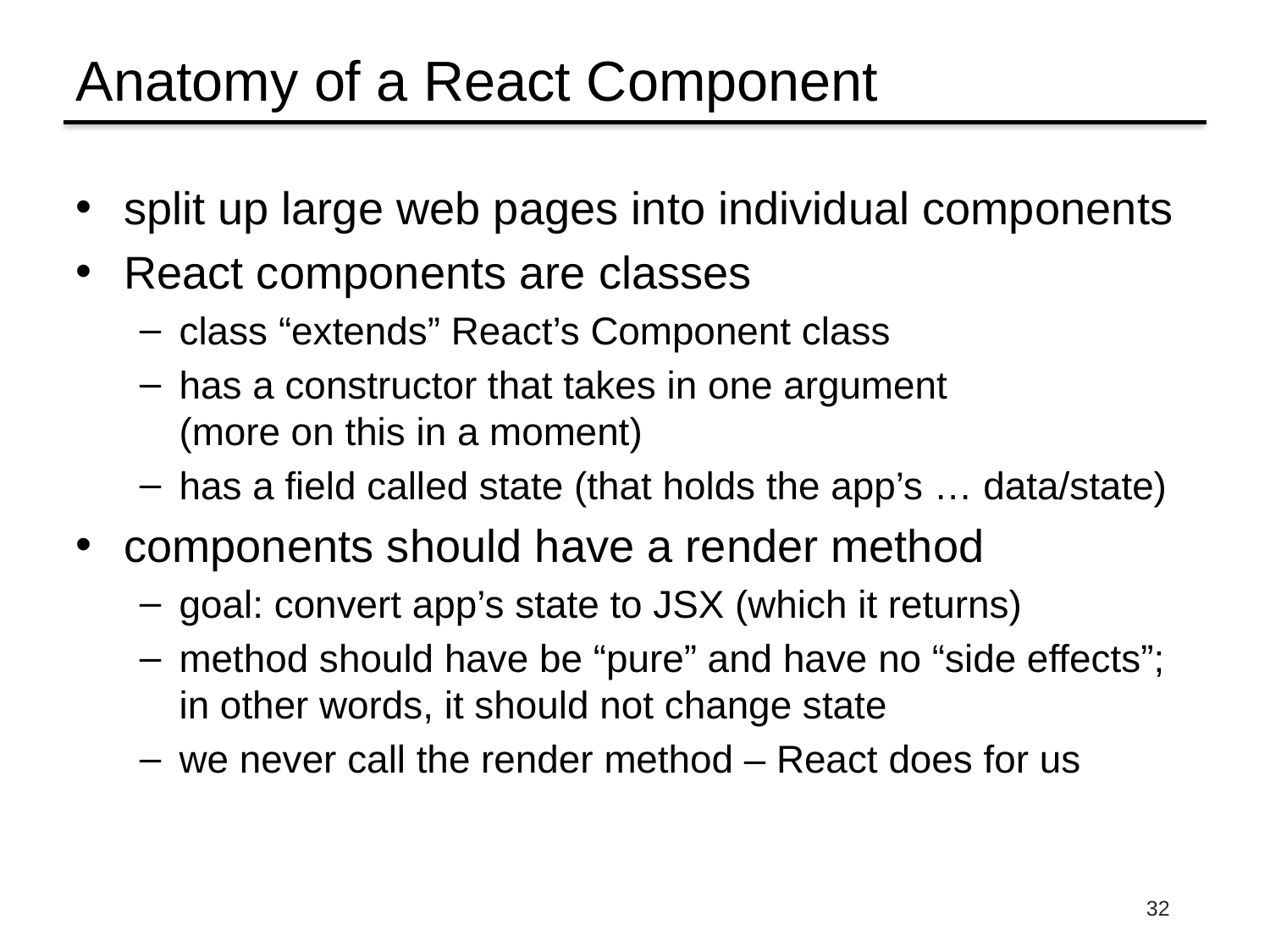

# Anatomy of a React Component
split up large web pages into individual components
React components are classes
class “extends” React’s Component class
has a constructor that takes in one argument
(more on this in a moment)
has a field called state (that holds the app’s … data/state)
components should have a render method
goal: convert app’s state to JSX (which it returns)
method should have be “pure” and have no “side effects”;
in other words, it should not change state
we never call the render method – React does for us
32